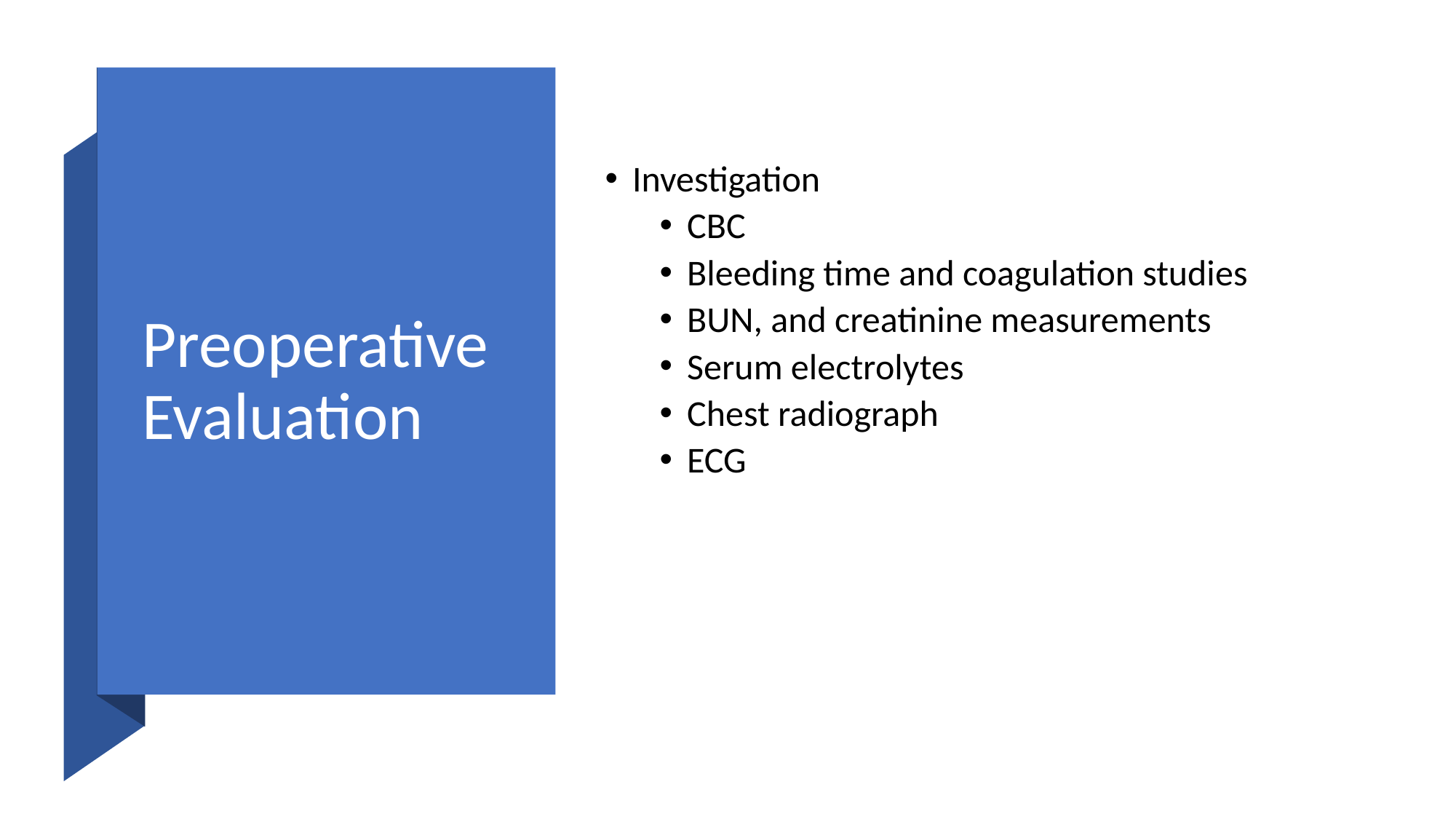

# Preoperative Evaluation
Investigation
CBC
Bleeding time and coagulation studies
BUN, and creatinine measurements
Serum electrolytes
Chest radiograph
ECG